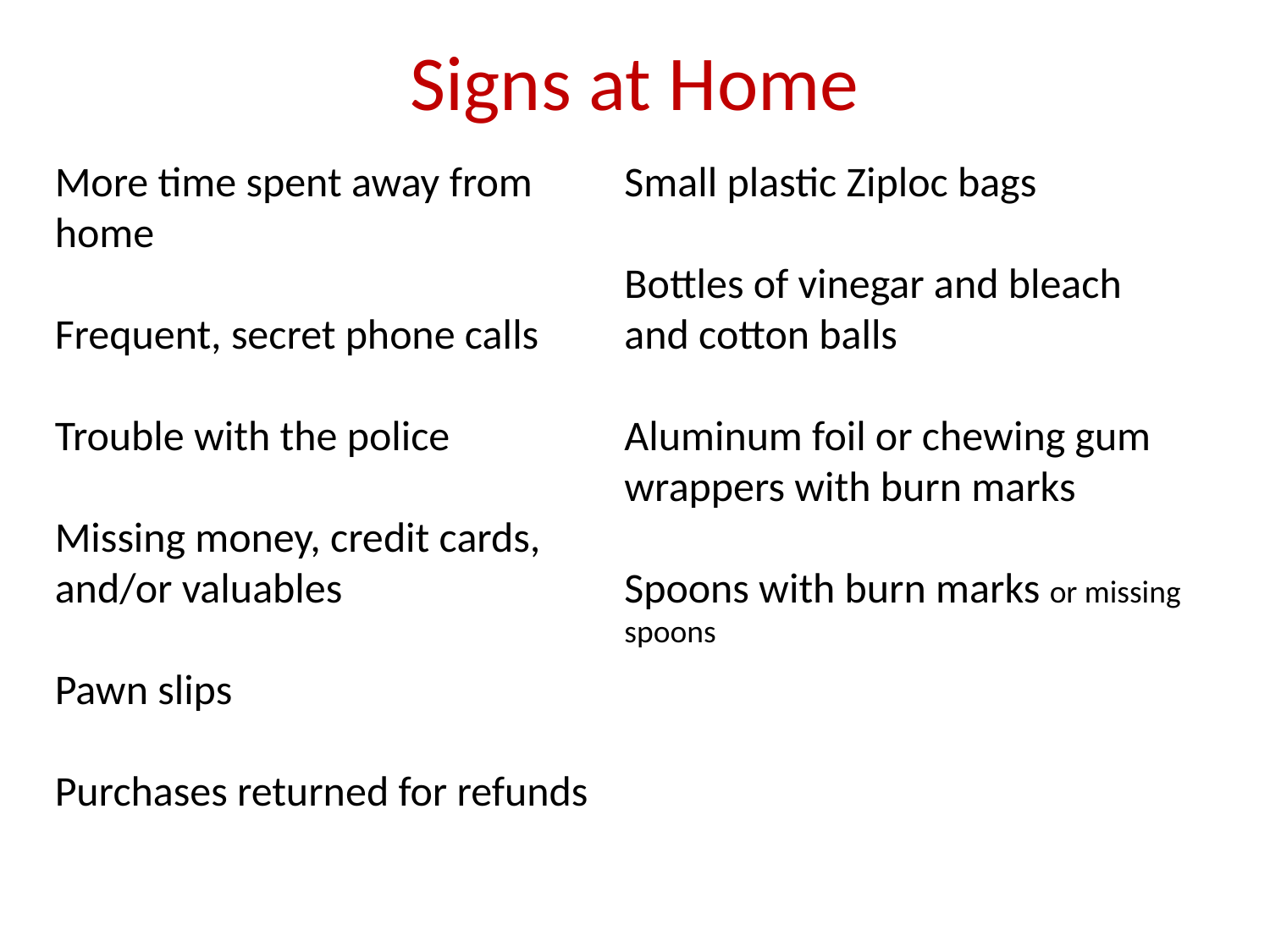

# Signs at Home
More time spent away from home

Frequent, secret phone calls

Trouble with the police

Missing money, credit cards, and/or valuables

Pawn slips

Purchases returned for refunds

Small plastic Ziploc bags

Bottles of vinegar and bleach and cotton balls

Aluminum foil or chewing gum wrappers with burn marks

Spoons with burn marks or missing spoons